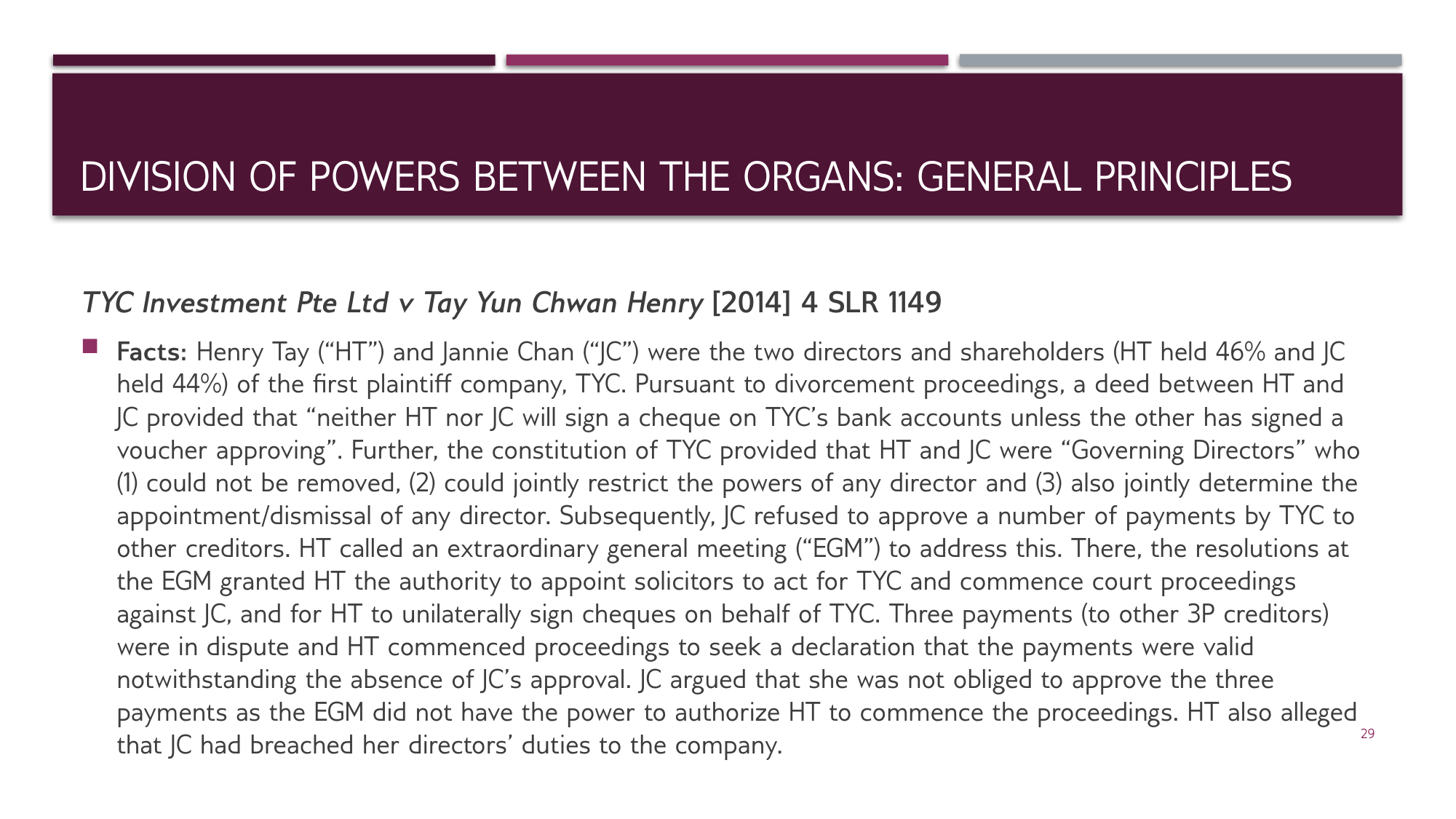

# Division of powers between the organs: general principles
TYC Investment Pte Ltd v Tay Yun Chwan Henry [2014] 4 SLR 1149
Facts: Henry Tay (“HT”) and Jannie Chan (“JC”) were the two directors and shareholders (HT held 46% and JC held 44%) of the first plaintiff company, TYC. Pursuant to divorcement proceedings, a deed between HT and JC provided that “neither HT nor JC will sign a cheque on TYC’s bank accounts unless the other has signed a voucher approving”. Further, the constitution of TYC provided that HT and JC were “Governing Directors” who (1) could not be removed, (2) could jointly restrict the powers of any director and (3) also jointly determine the appointment/dismissal of any director. Subsequently, JC refused to approve a number of payments by TYC to other creditors. HT called an extraordinary general meeting (“EGM”) to address this. There, the resolutions at the EGM granted HT the authority to appoint solicitors to act for TYC and commence court proceedings against JC, and for HT to unilaterally sign cheques on behalf of TYC. Three payments (to other 3P creditors) were in dispute and HT commenced proceedings to seek a declaration that the payments were valid notwithstanding the absence of JC’s approval. JC argued that she was not obliged to approve the three payments as the EGM did not have the power to authorize HT to commence the proceedings. HT also alleged that JC had breached her directors’ duties to the company.
29